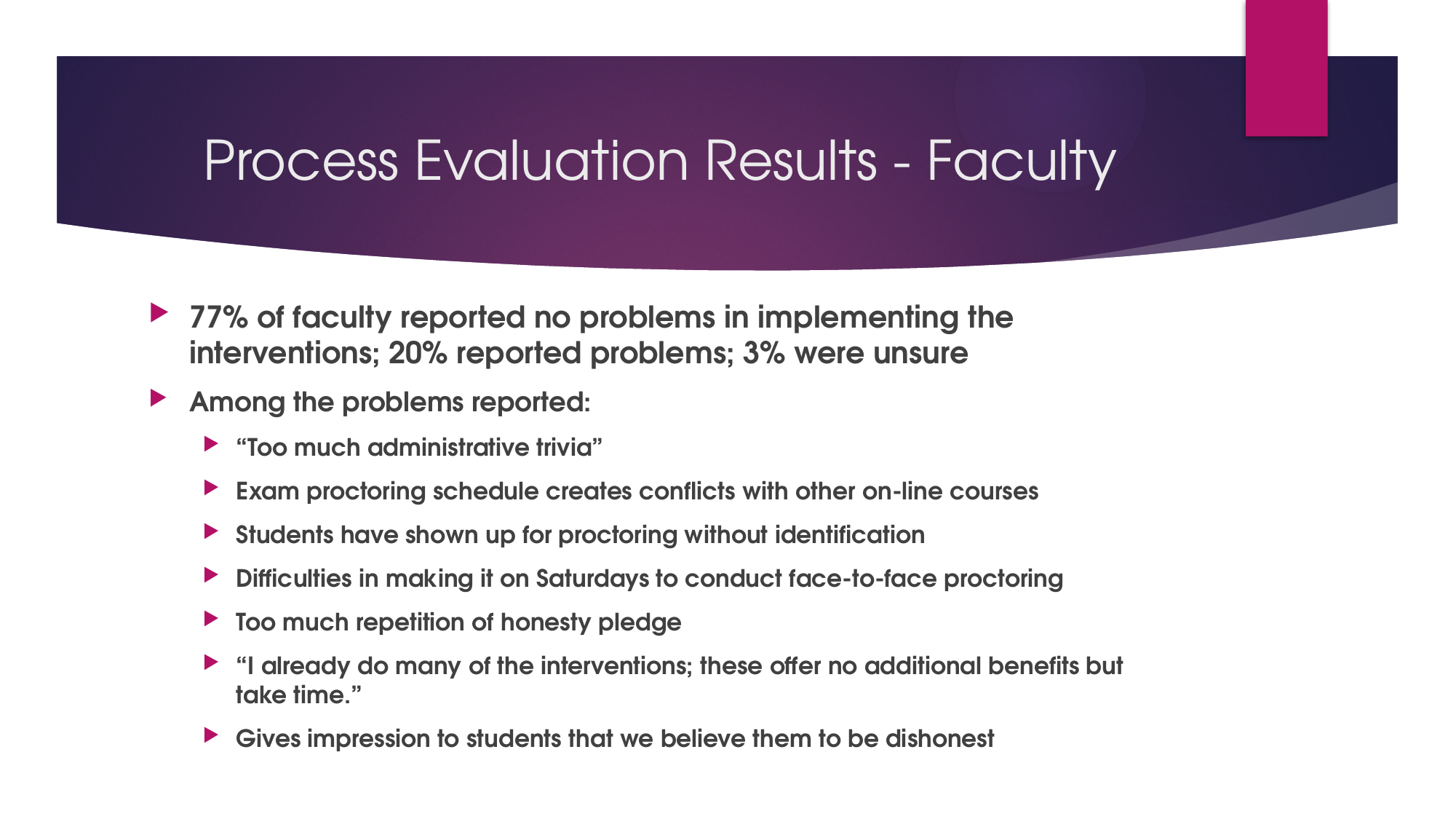

# Process Evaluation Results - Faculty
77% of faculty reported no problems in implementing the interventions; 20% reported problems; 3% were unsure
Among the problems reported:
“Too much administrative trivia”
Exam proctoring schedule creates conflicts with other on-line courses
Students have shown up for proctoring without identification
Difficulties in making it on Saturdays to conduct face-to-face proctoring
Too much repetition of honesty pledge
“I already do many of the interventions; these offer no additional benefits but take time.”
Gives impression to students that we believe them to be dishonest